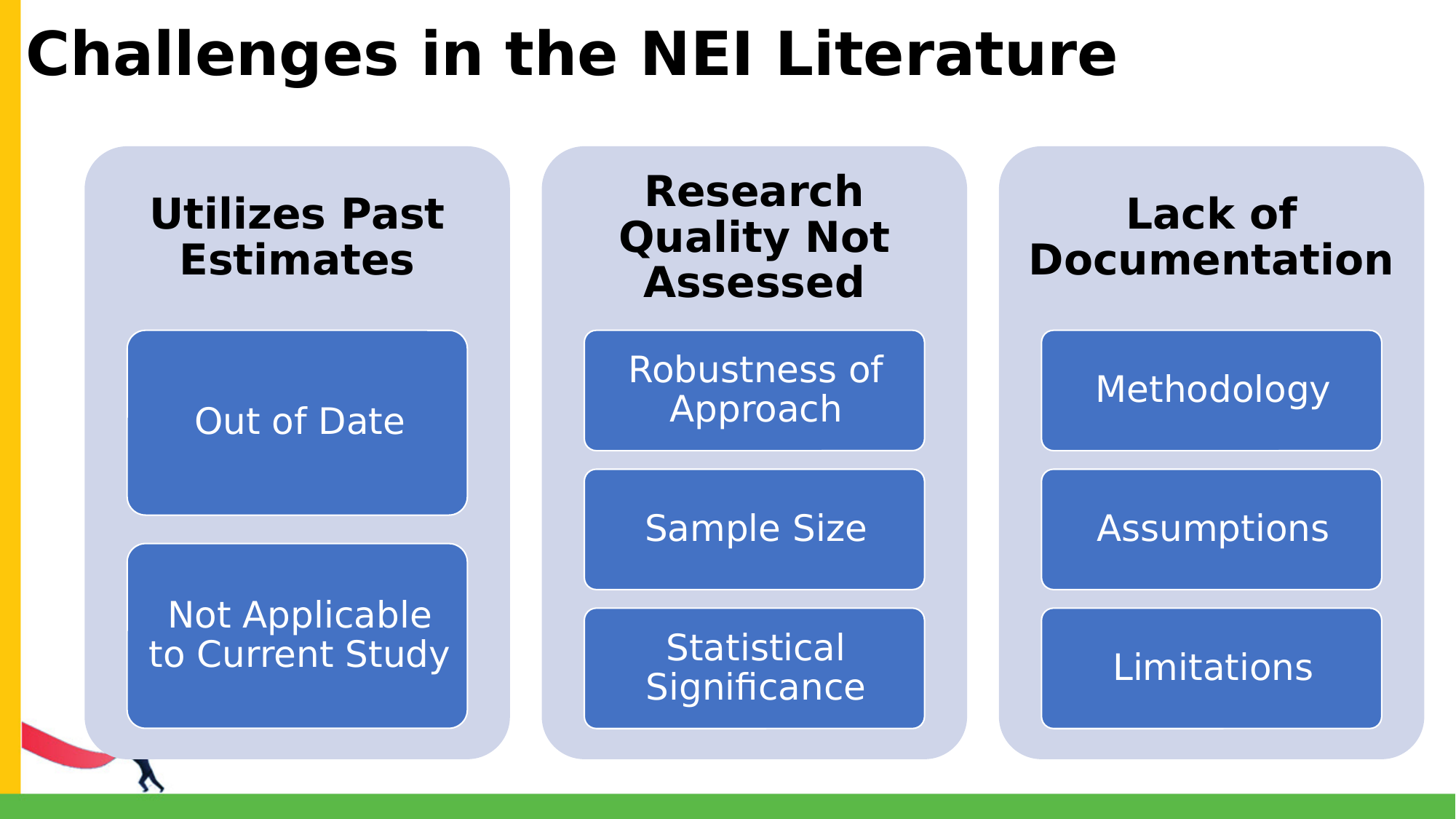

# Challenges in the NEI Literature
Utilizes Past Estimates
Out of Date
Not Applicable to Current Study
Research Quality Not Assessed
Robustness of Approach
Sample Size
Statistical Significance
Lack of Documentation
Methodology
Assumptions
Limitations